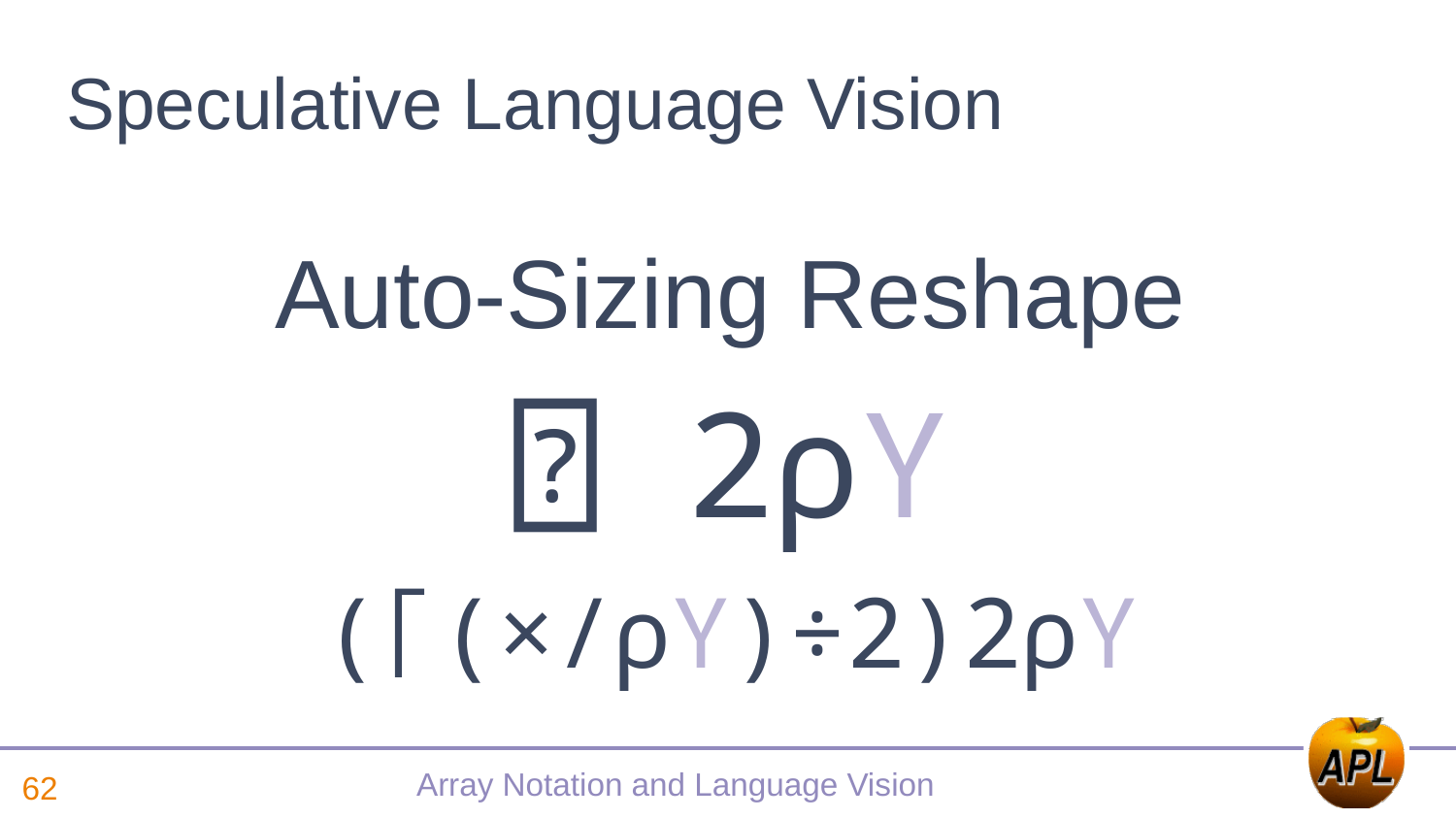

# Speculative Language Vision
Auto-Sizing Reshape
⍰ 2⍴Y
(⌈(×/⍴Y)÷2)2⍴Y